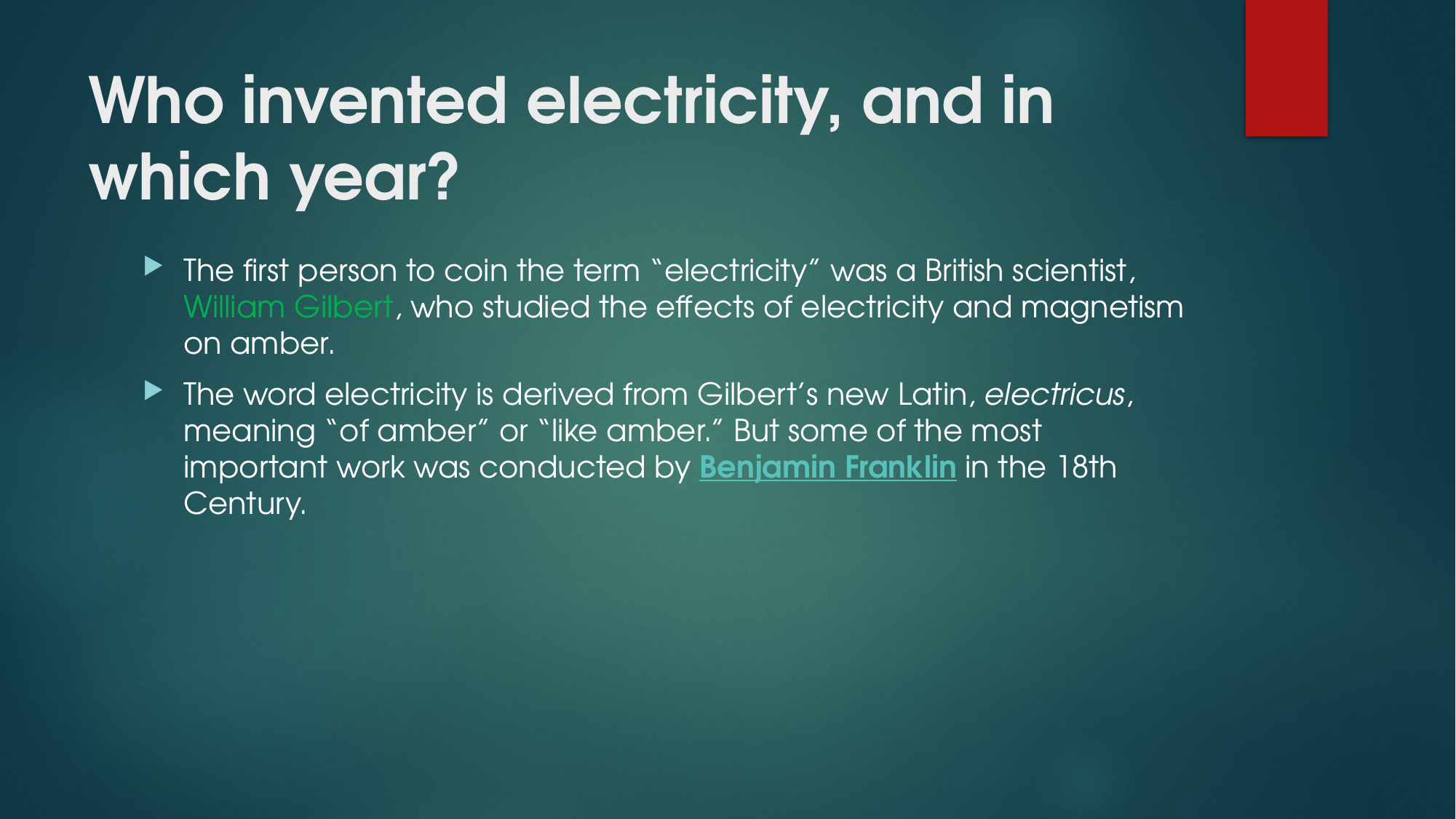

# Who invented electricity, and in which year?
The first person to coin the term “electricity” was a British scientist, William Gilbert, who studied the effects of electricity and magnetism on amber.
The word electricity is derived from Gilbert’s new Latin, electricus, meaning “of amber” or “like amber.” But some of the most important work was conducted by Benjamin Franklin in the 18th Century.